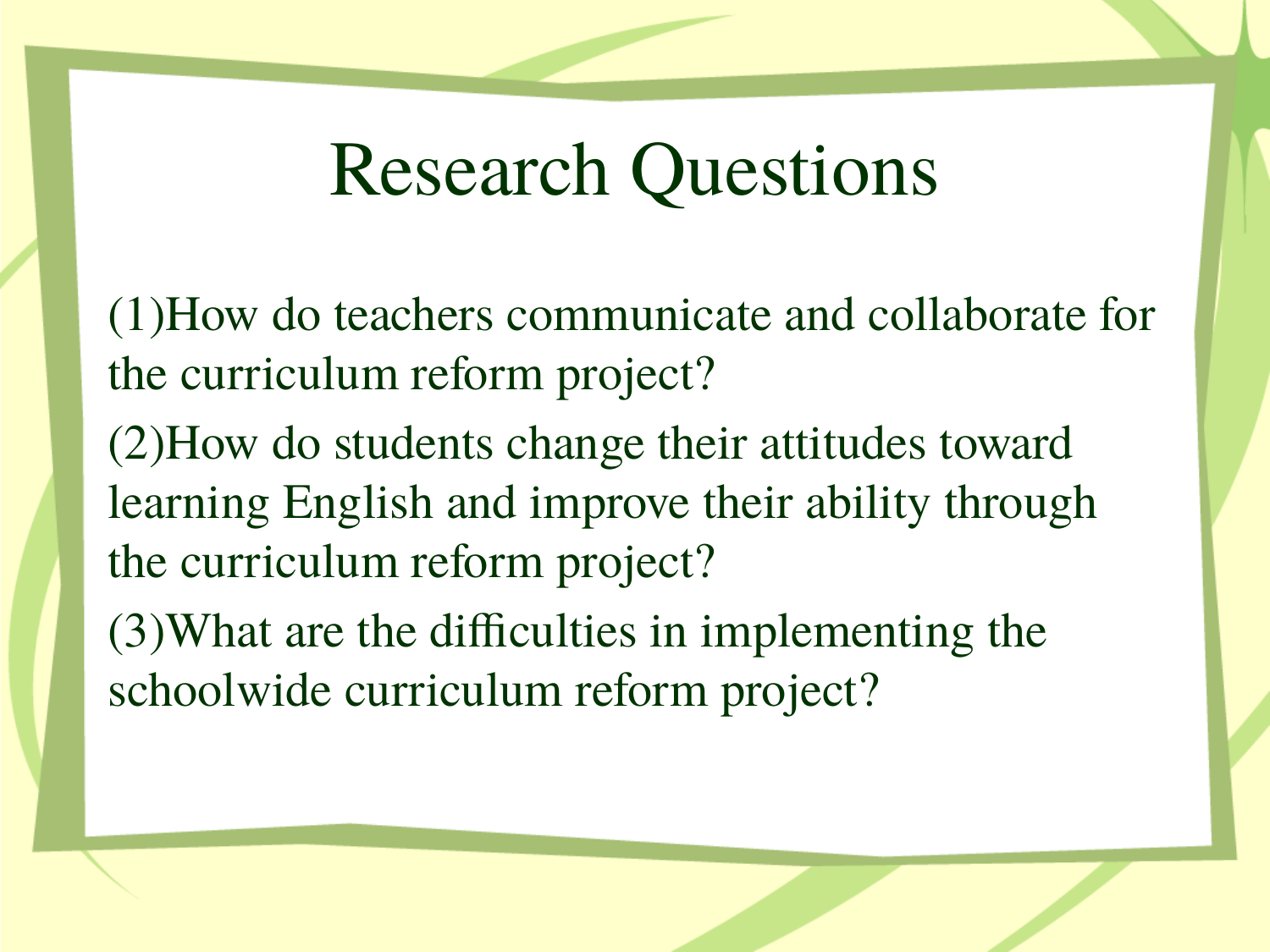

# Research Questions
(1)How do teachers communicate and collaborate for the curriculum reform project?
(2)How do students change their attitudes toward learning English and improve their ability through the curriculum reform project?
(3)What are the difficulties in implementing the schoolwide curriculum reform project?